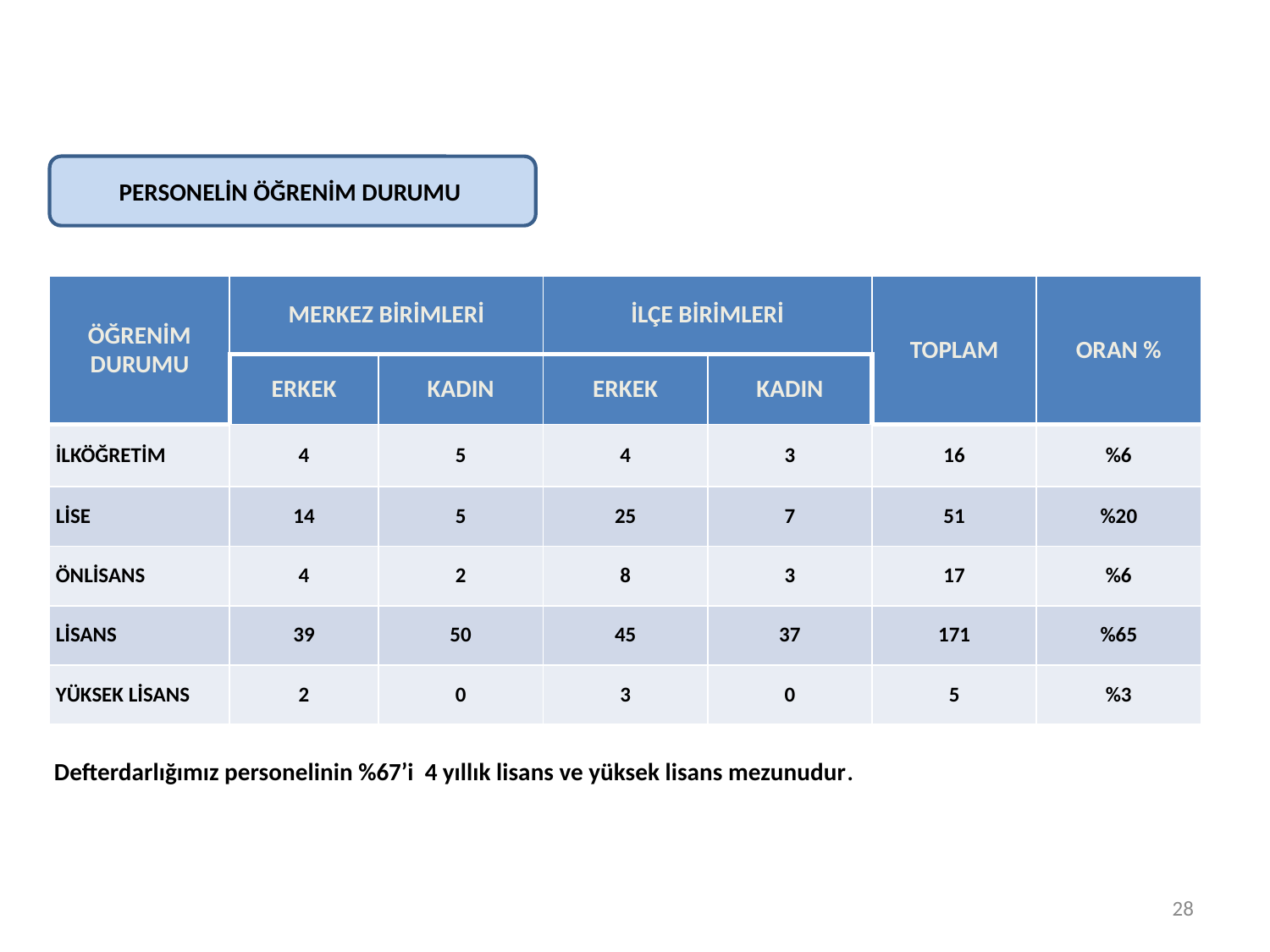

PERSONELİN ÖĞRENİM DURUMU
| ÖĞRENİM DURUMU | MERKEZ BİRİMLERİ |  | İLÇE BİRİMLERİ |  | TOPLAM | ORAN % |
| --- | --- | --- | --- | --- | --- | --- |
|  | ERKEK | KADIN | ERKEK | KADIN |  |  |
| İLKÖĞRETİM | 4 | 5 | 4 | 3 | 16 | %6 |
| LİSE | 14 | 5 | 25 | 7 | 51 | %20 |
| ÖNLİSANS | 4 | 2 | 8 | 3 | 17 | %6 |
| LİSANS | 39 | 50 | 45 | 37 | 171 | %65 |
| YÜKSEK LİSANS | 2 | 0 | 3 | 0 | 5 | %3 |
Defterdarlığımız personelinin %67’i  4 yıllık lisans ve yüksek lisans mezunudur.
28